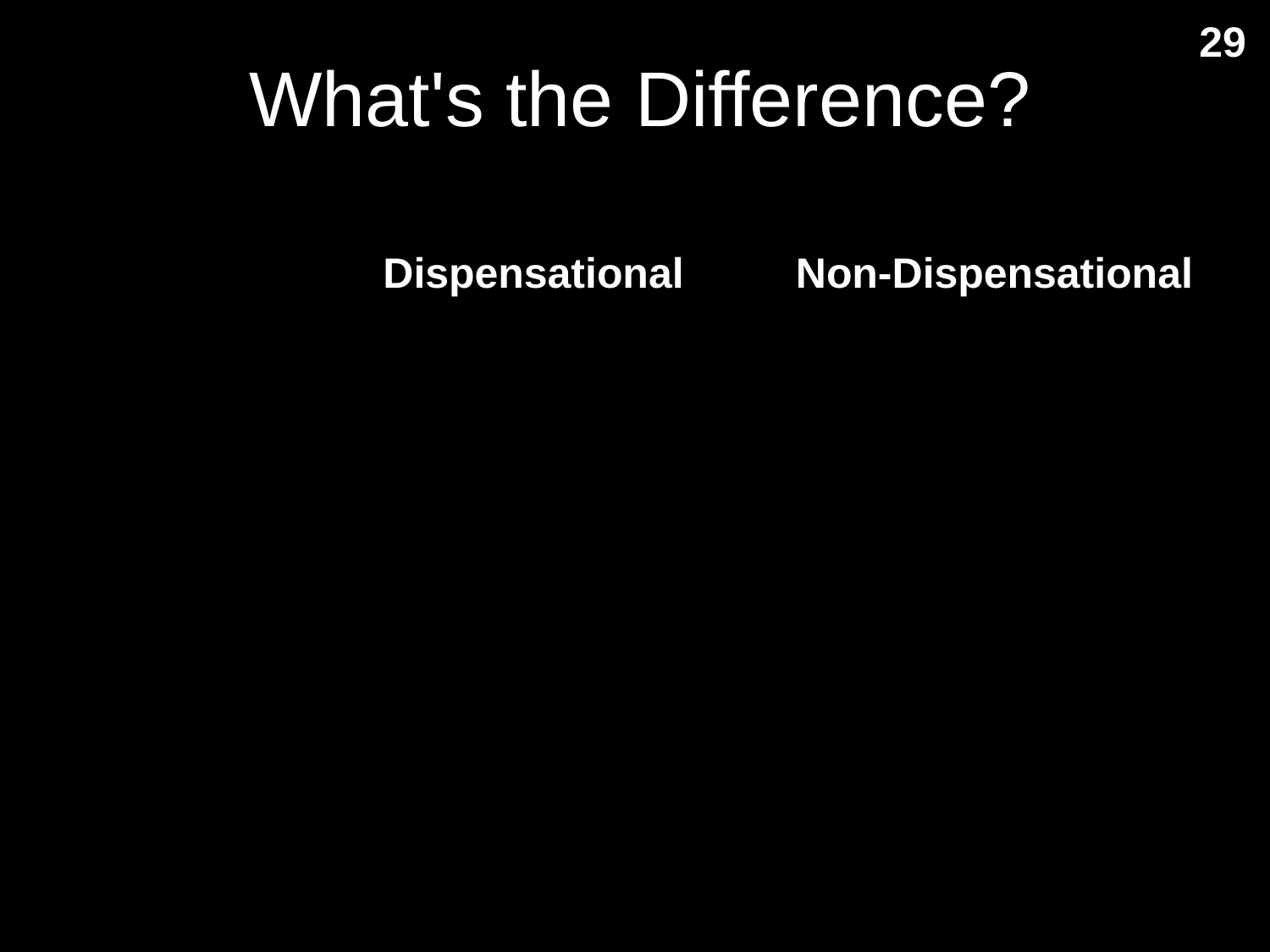

# What's the Difference?
29
|  | Dispensational | Non-Dispensational |
| --- | --- | --- |
| Millennial View | Always premil | Pre-, Post-, or Amil |
| Tribulational View | Pretrib | Mid- or Posttrib |
| Recognizes Differing Economies | Yes–often 7 dispensations | Yes & No–Covenant of Grace but no sacrifices |